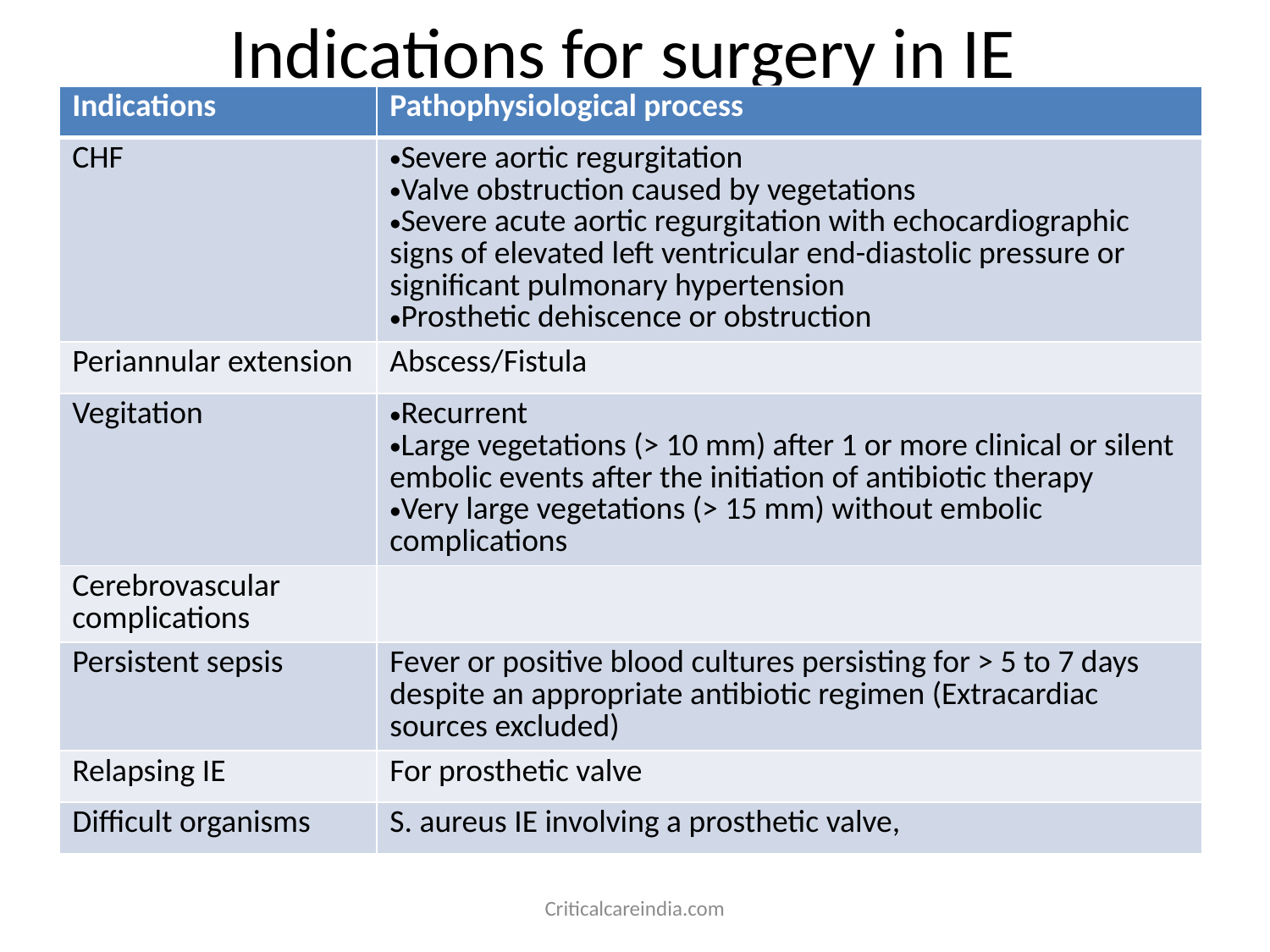

# Indications for surgery in IE
| Indications | Pathophysiological process |
| --- | --- |
| CHF | Severe aortic regurgitation Valve obstruction caused by vegetations Severe acute aortic regurgitation with echocardiographic signs of elevated left ventricular end-diastolic pressure or significant pulmonary hypertension Prosthetic dehiscence or obstruction |
| Periannular extension | Abscess/Fistula |
| Vegitation | Recurrent Large vegetations (> 10 mm) after 1 or more clinical or silent embolic events after the initiation of antibiotic therapy Very large vegetations (> 15 mm) without embolic complications |
| Cerebrovascular complications |  |
| Persistent sepsis | Fever or positive blood cultures persisting for > 5 to 7 days despite an appropriate antibiotic regimen (Extracardiac sources excluded) |
| Relapsing IE | For prosthetic valve |
| Difficult organisms | S. aureus IE involving a prosthetic valve, |
Criticalcareindia.com